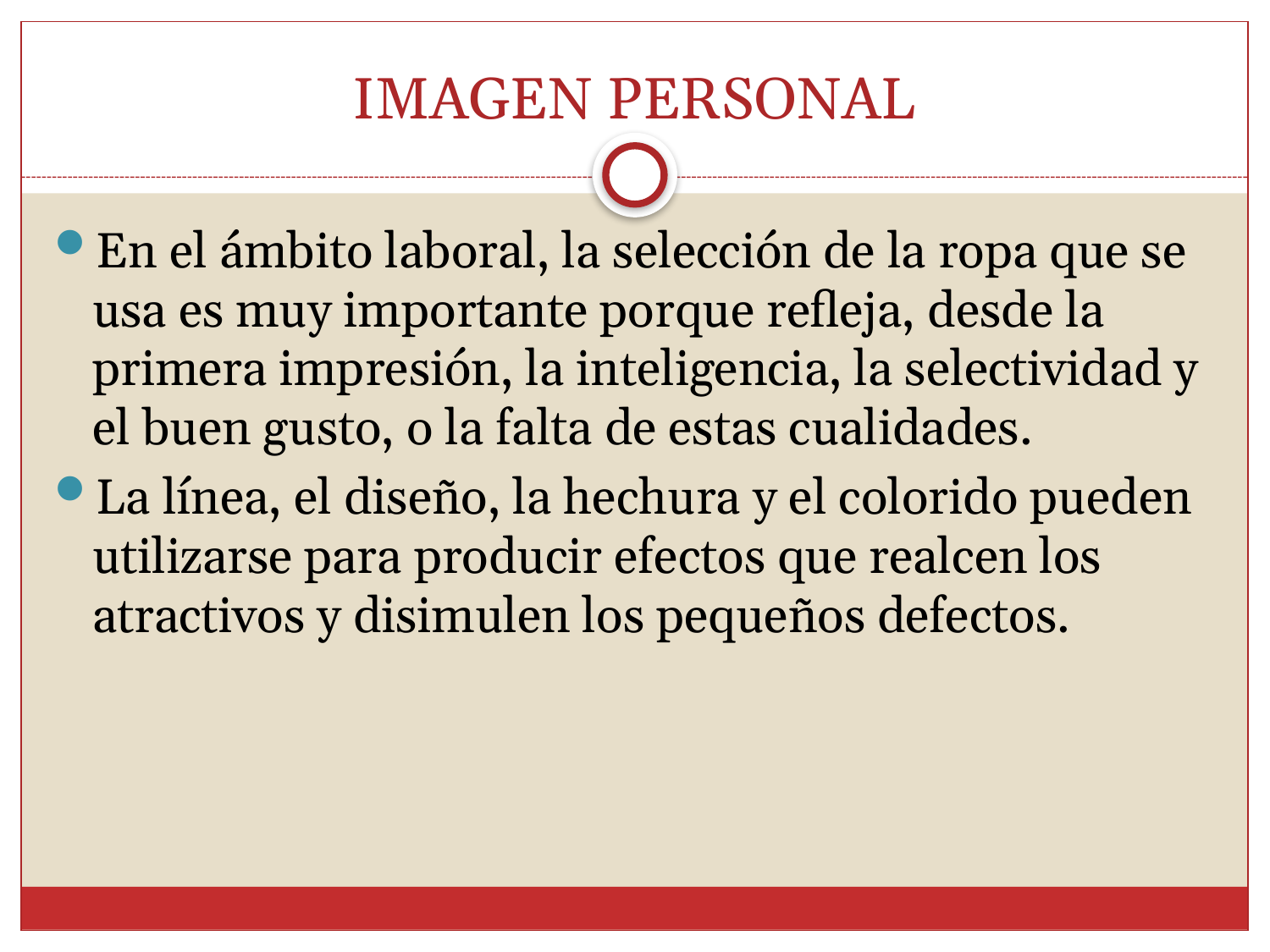

# IMAGEN PERSONAL
En el ámbito laboral, la selección de la ropa que se usa es muy importante porque refleja, desde la primera impresión, la inteligencia, la selectividad y el buen gusto, o la falta de estas cualidades.
La línea, el diseño, la hechura y el colorido pueden utilizarse para producir efectos que realcen los atractivos y disimulen los pequeños defectos.